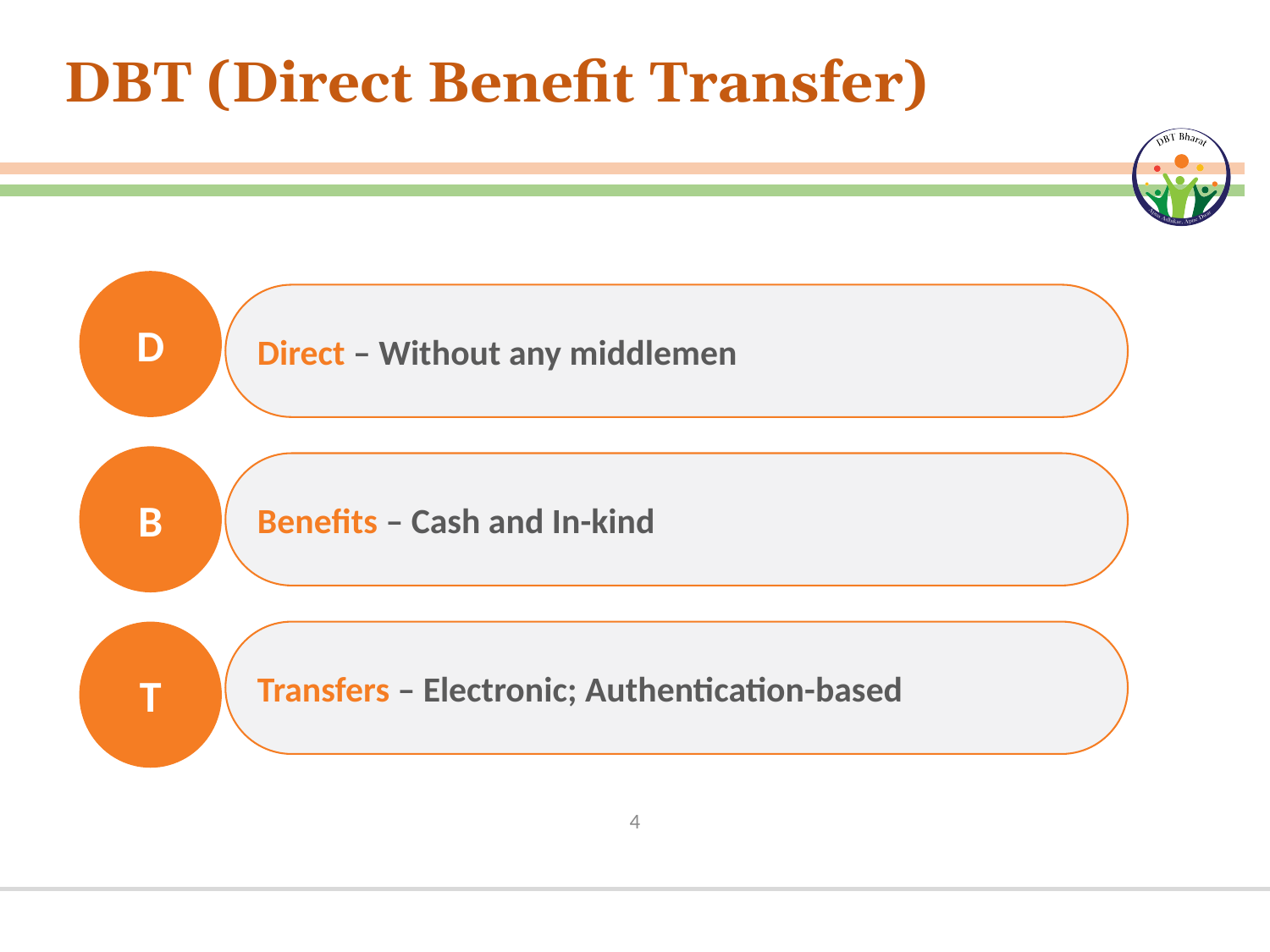

# DBT (Direct Benefit Transfer)
D
Direct – Without any middlemen
B
Benefits – Cash and In-kind
T
Transfers – Electronic; Authentication-based
4